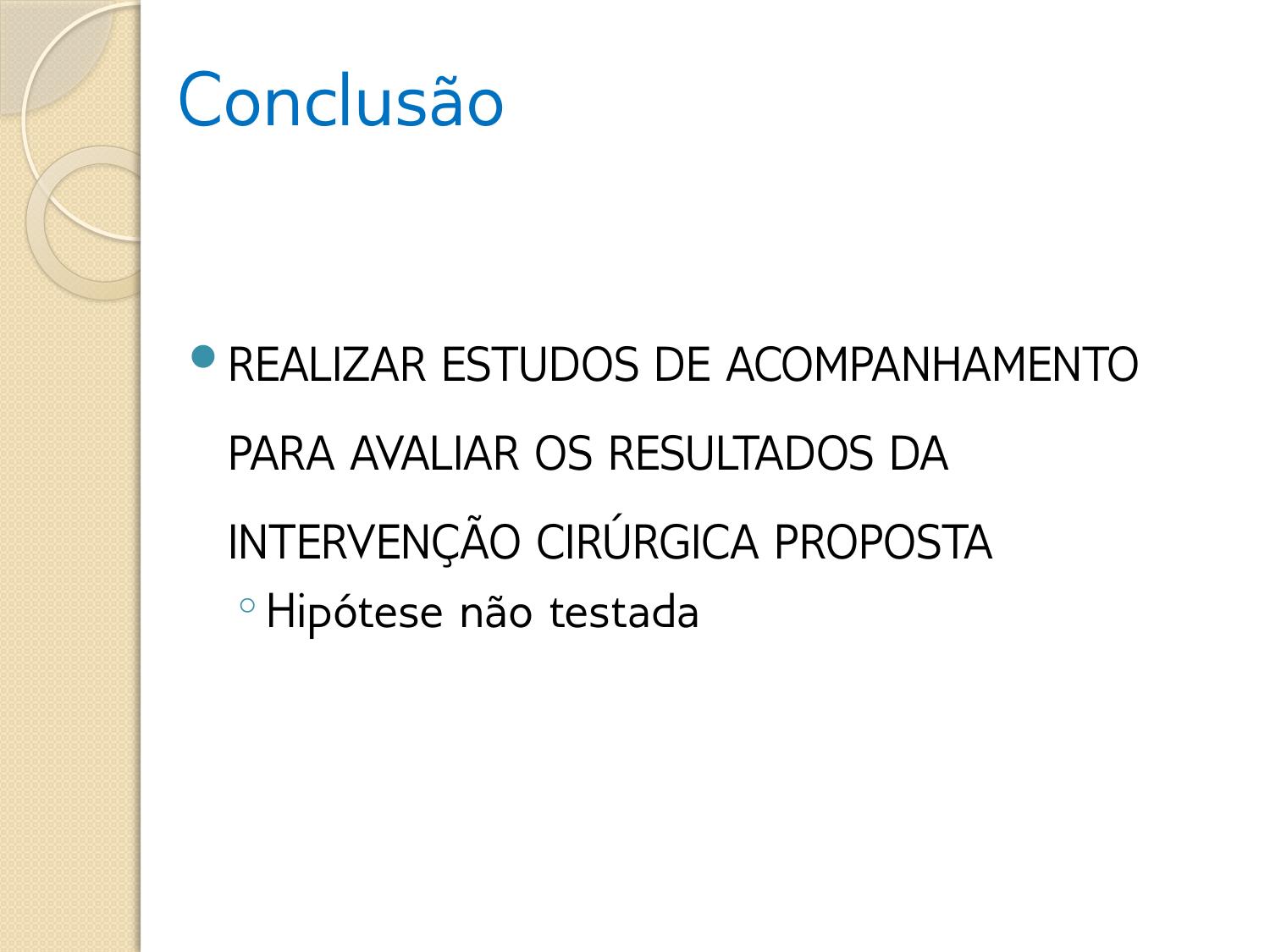

Conclusão
REALIZAR ESTUDOS DE ACOMPANHAMENTO PARA AVALIAR OS RESULTADOS DA INTERVENÇÃO CIRÚRGICA PROPOSTA
Hipótese não testada